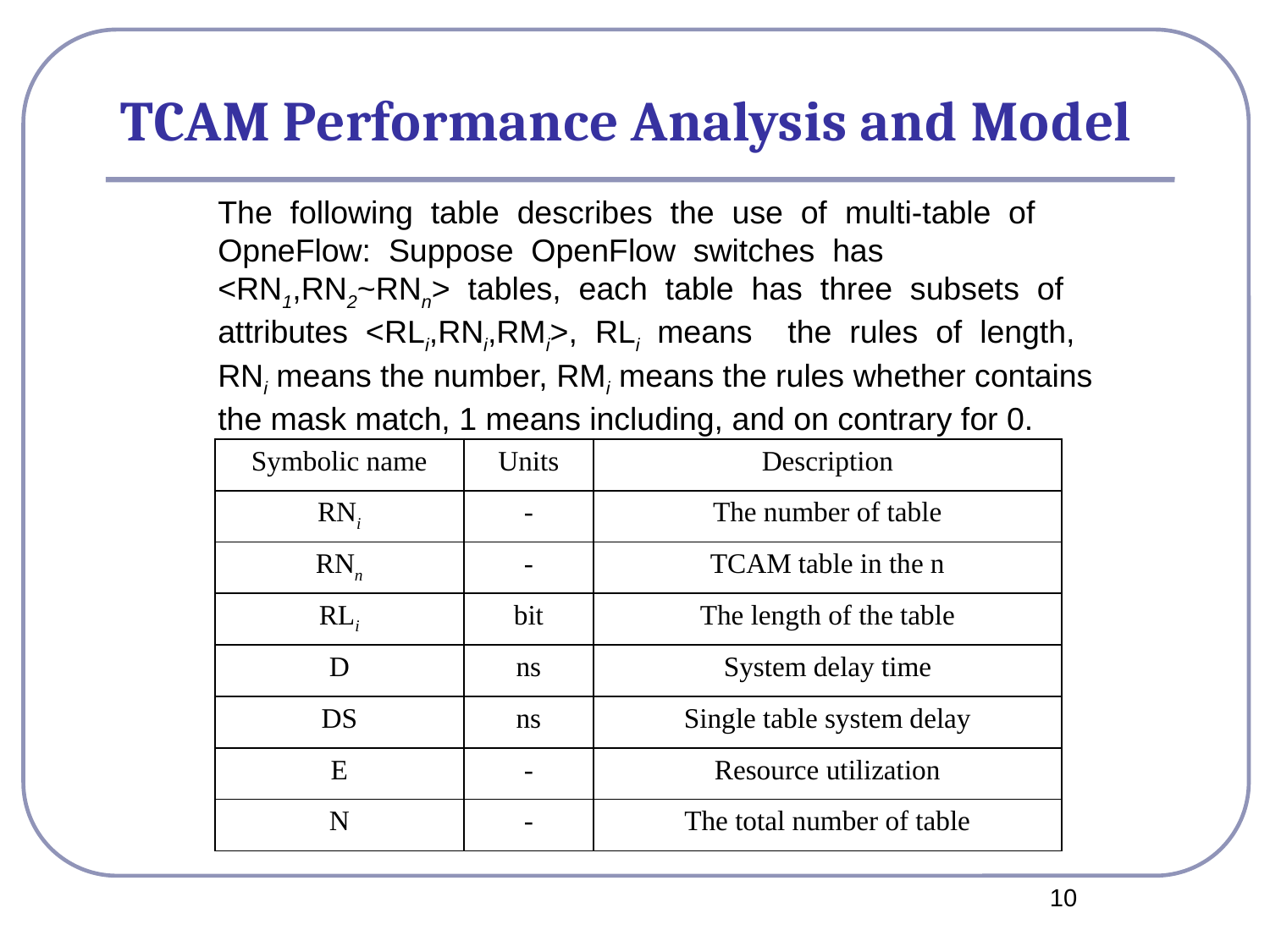

# TCAM Performance Analysis and Model
The  following  table  describes  the  use  of  multi-table  of
OpneFlow:  Suppose  OpenFlow  switches  has
<RN1,RN2~RNn>  tables,  each  table  has  three  subsets  of
attributes  <RLi,RNi,RMi>,  RLi  means    the  rules  of  length,
RNi means the number, RMi means the rules whether contains
the mask match, 1 means including, and on contrary for 0.
| Symbolic name | Units | Description |
| --- | --- | --- |
| RNi | - | The number of table |
| RNn | - | TCAM table in the n |
| RLi | bit | The length of the table |
| D | ns | System delay time |
| DS | ns | Single table system delay |
| E | - | Resource utilization |
| N | - | The total number of table |
10